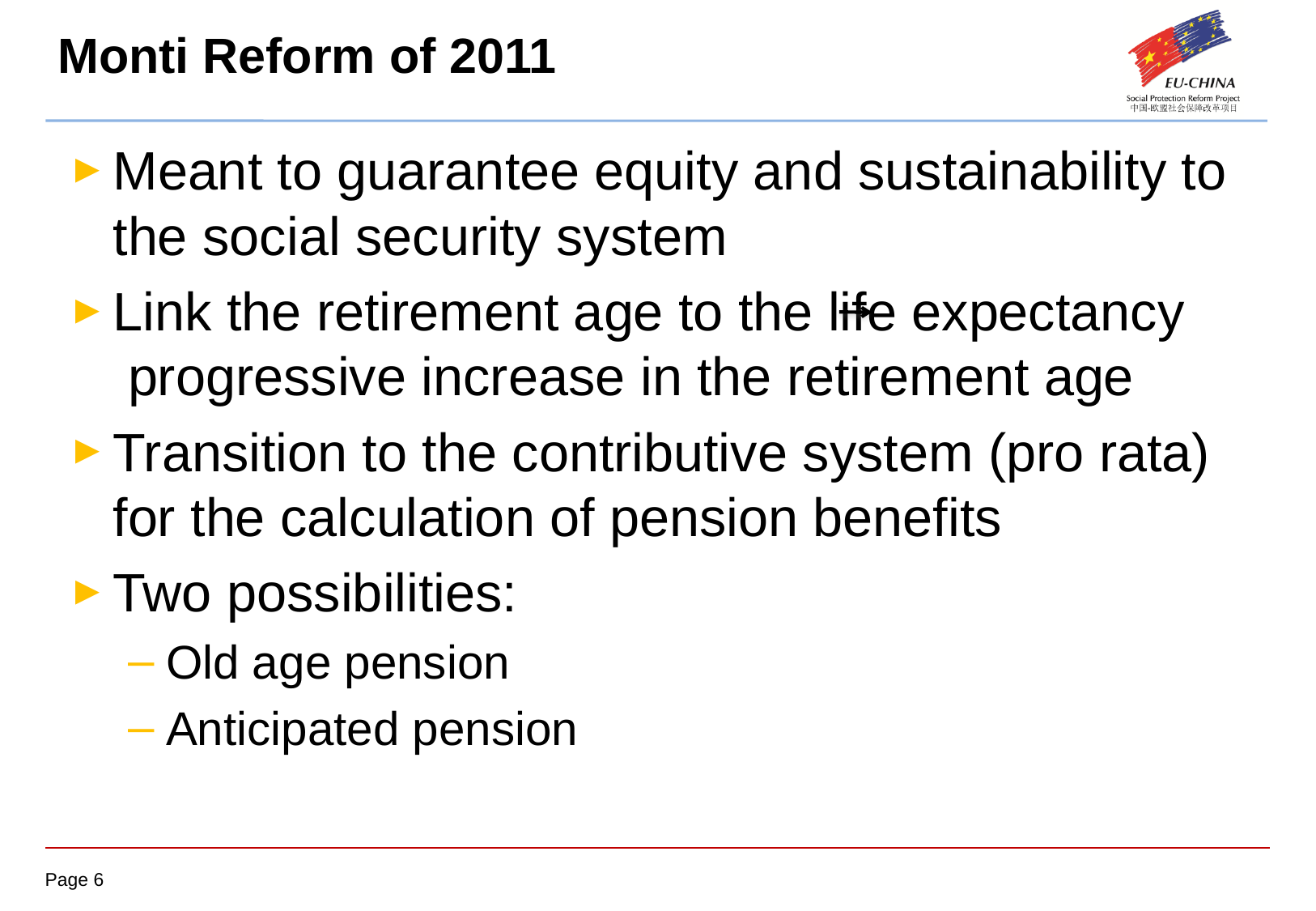

# Monti Reform of 2011
Meant to guarantee equity and sustainability to the social security system
Link the retirement age to the life expectancy     progressive increase in the retirement age
Transition to the contributive system (pro rata) for the calculation of pension benefits
Two possibilities:
Old age pension
Anticipated pension